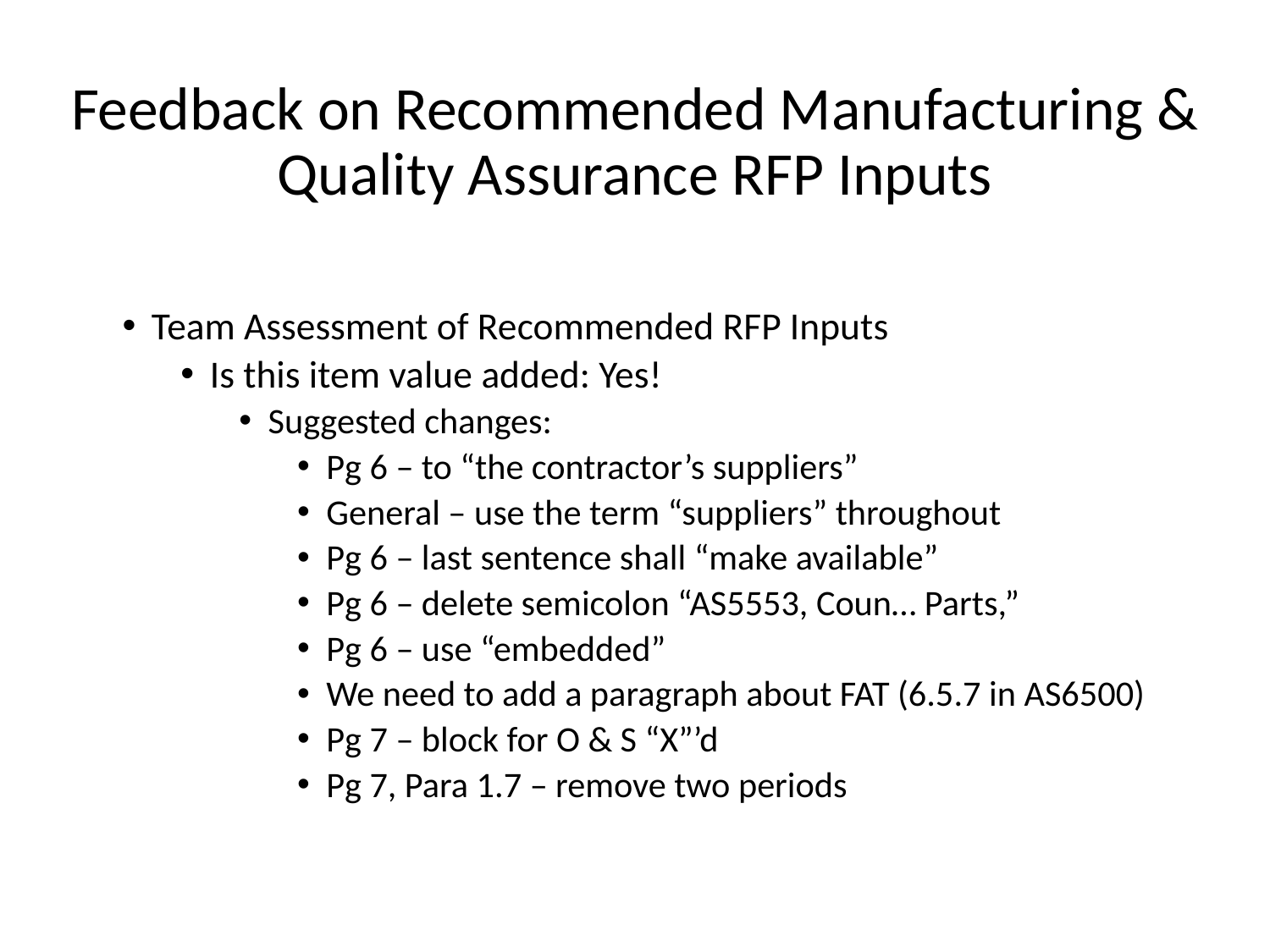

# Feedback on Recommended Manufacturing & Quality Assurance RFP Inputs

Team Assessment of Recommended RFP Inputs
Is this item value added: Yes!
Suggested changes:
Pg 6 – to “the contractor’s suppliers”
General – use the term “suppliers” throughout
Pg 6 – last sentence shall “make available”
Pg 6 – delete semicolon “AS5553, Coun… Parts,”
Pg 6 – use “embedded”
We need to add a paragraph about FAT (6.5.7 in AS6500)
Pg 7 – block for O & S “X”’d
Pg 7, Para 1.7 – remove two periods